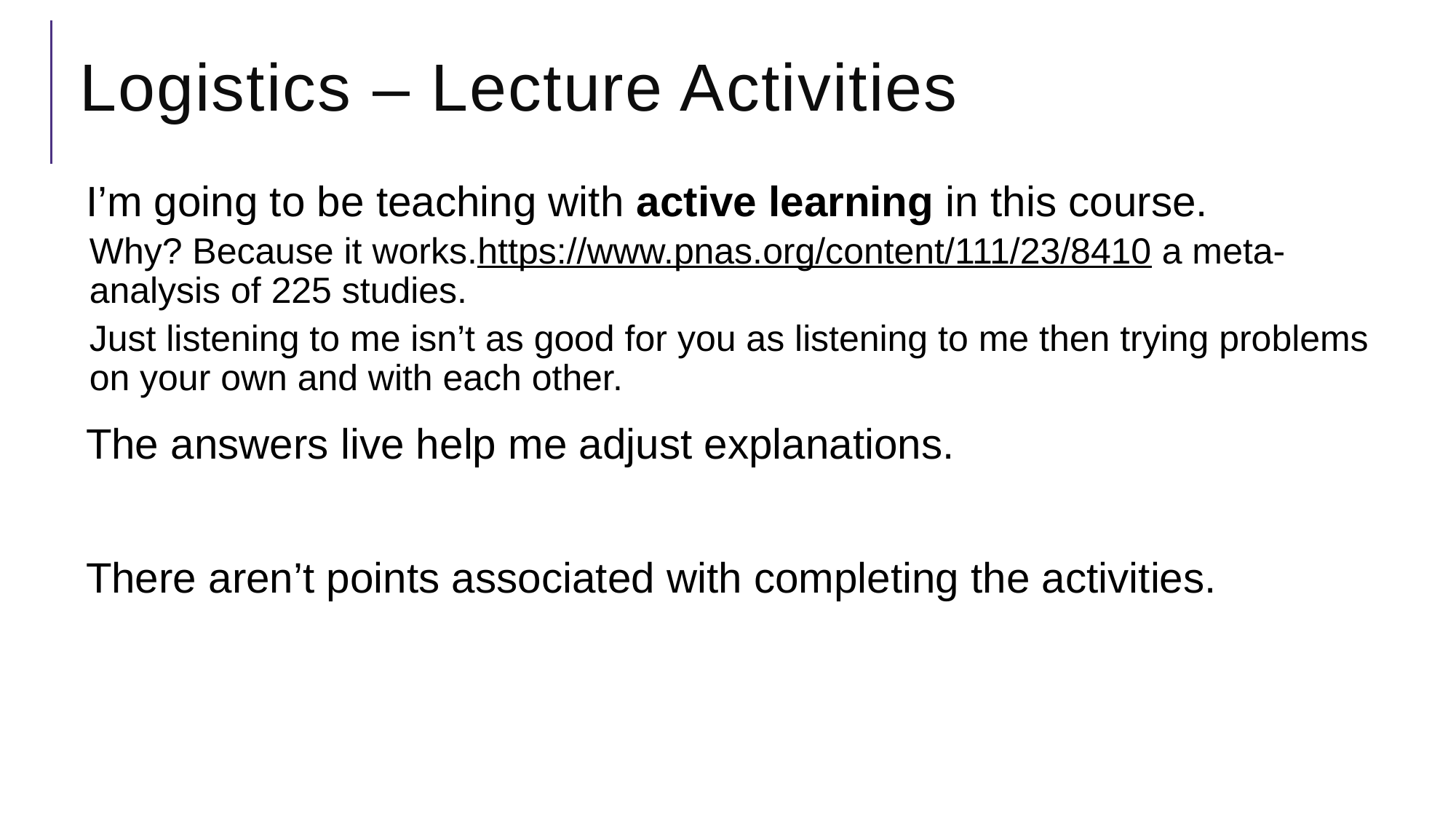

# Logistics – Lecture Activities
I’m going to be teaching with active learning in this course.
Why? Because it works.
https://www.pnas.org/content/111/23/8410 a meta-analysis of 225 studies.
Just listening to me isn’t as good for you as listening to me then trying problems on your own and with each other.
The answers live help me adjust explanations.

There aren’t points associated with completing the activities.